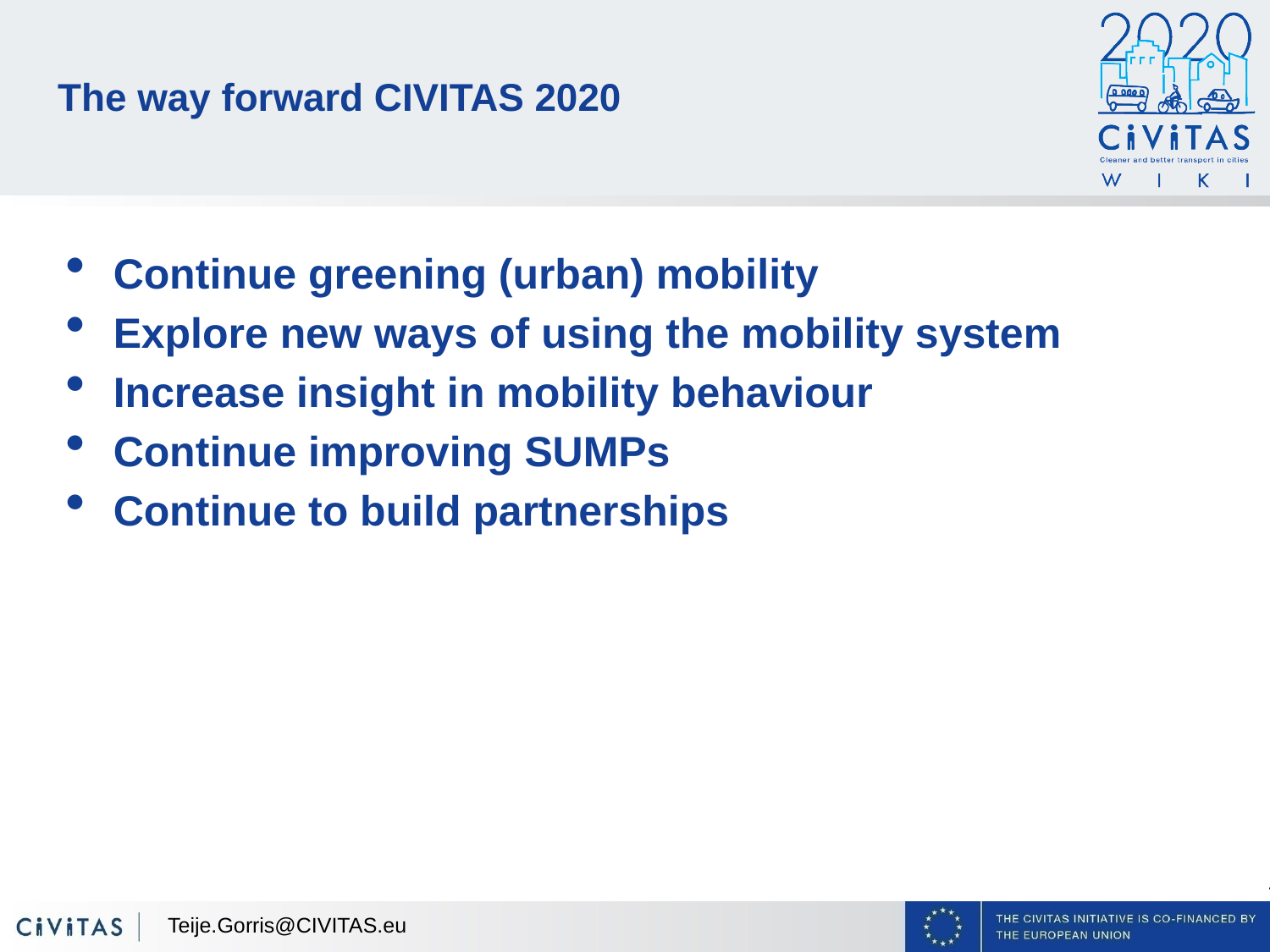

# The way forward CIVITAS 2020
Continue greening (urban) mobility
Explore new ways of using the mobility system
Increase insight in mobility behaviour
Continue improving SUMPs
Continue to build partnerships

Teije.Gorris@CIVITAS.eu